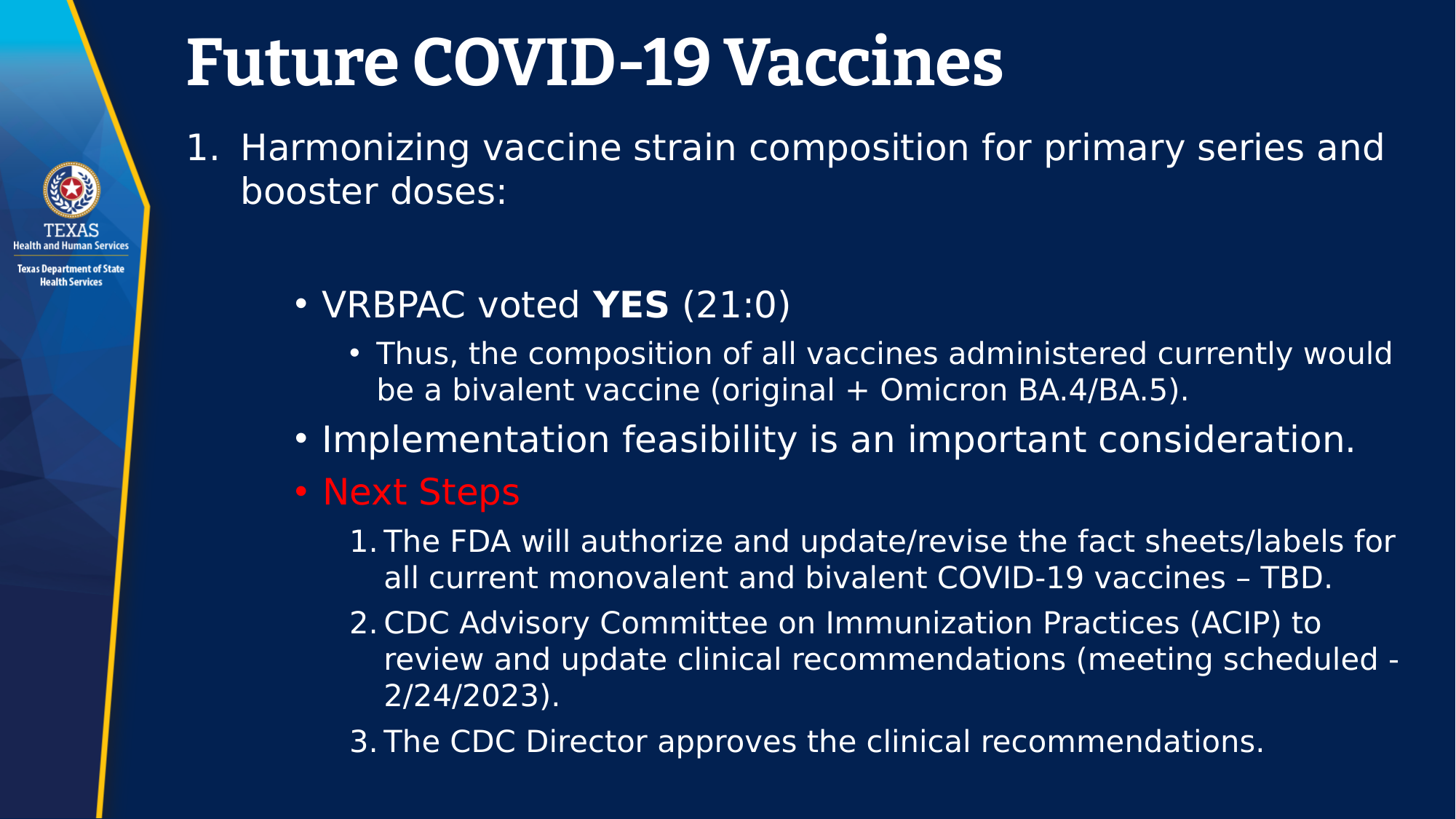

# Future COVID-19 Vaccines
Harmonizing vaccine strain composition for primary series and booster doses:

VRBPAC voted YES (21:0)
Thus, the composition of all vaccines administered currently would be a bivalent vaccine (original + Omicron BA.4/BA.5).
Implementation feasibility is an important consideration.
Next Steps
The FDA will authorize and update/revise the fact sheets/labels for all current monovalent and bivalent COVID-19 vaccines – TBD.
CDC Advisory Committee on Immunization Practices (ACIP) to review and update clinical recommendations (meeting scheduled - 2/24/2023).
The CDC Director approves the clinical recommendations.